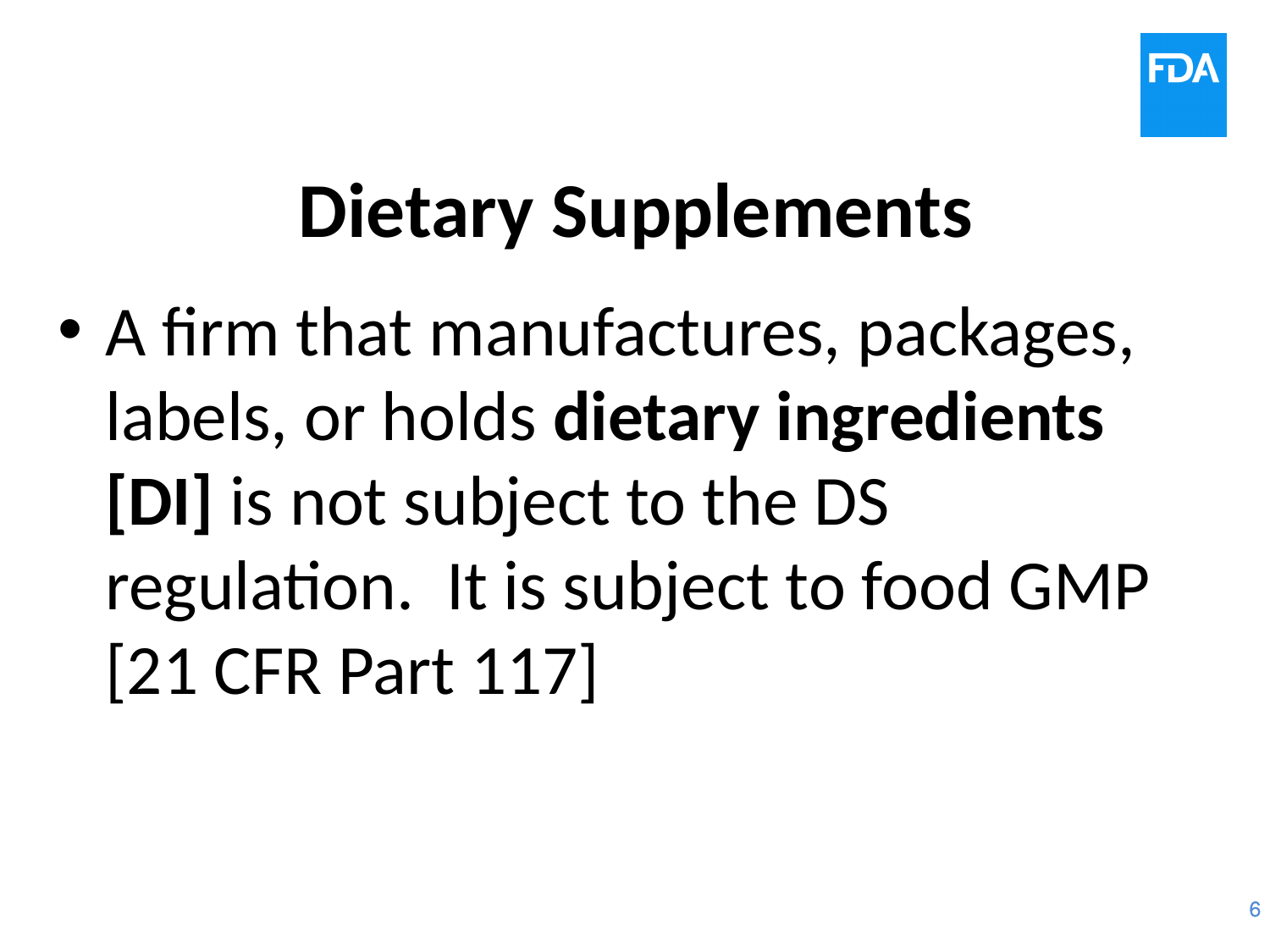

# Dietary Supplements
A firm that manufactures, packages, labels, or holds dietary ingredients [DI] is not subject to the DS regulation.  It is subject to food GMP [21 CFR Part 117]